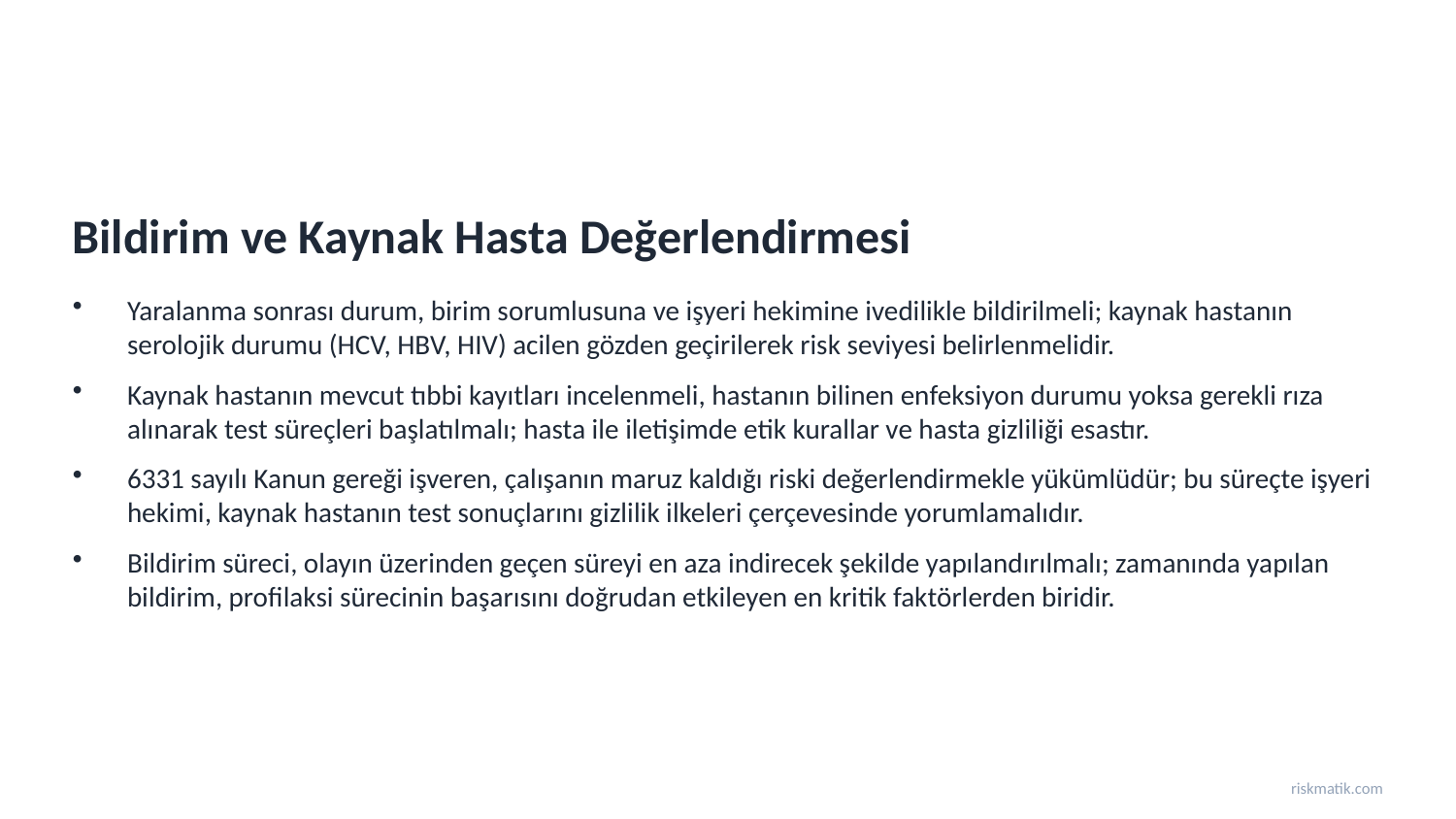

Bildirim ve Kaynak Hasta Değerlendirmesi
Yaralanma sonrası durum, birim sorumlusuna ve işyeri hekimine ivedilikle bildirilmeli; kaynak hastanın serolojik durumu (HCV, HBV, HIV) acilen gözden geçirilerek risk seviyesi belirlenmelidir.
Kaynak hastanın mevcut tıbbi kayıtları incelenmeli, hastanın bilinen enfeksiyon durumu yoksa gerekli rıza alınarak test süreçleri başlatılmalı; hasta ile iletişimde etik kurallar ve hasta gizliliği esastır.
6331 sayılı Kanun gereği işveren, çalışanın maruz kaldığı riski değerlendirmekle yükümlüdür; bu süreçte işyeri hekimi, kaynak hastanın test sonuçlarını gizlilik ilkeleri çerçevesinde yorumlamalıdır.
Bildirim süreci, olayın üzerinden geçen süreyi en aza indirecek şekilde yapılandırılmalı; zamanında yapılan bildirim, profilaksi sürecinin başarısını doğrudan etkileyen en kritik faktörlerden biridir.
riskmatik.com